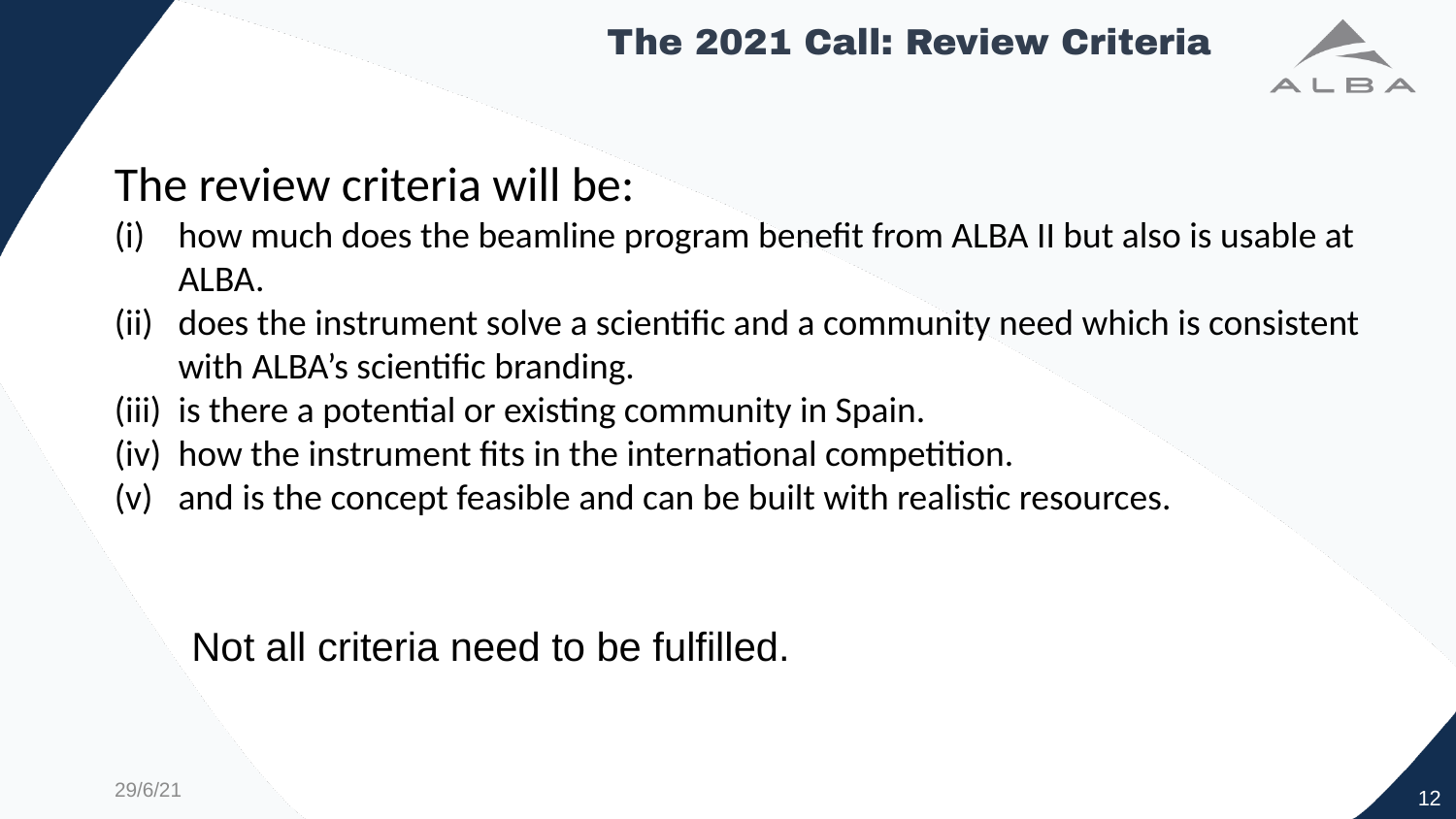

# The 2021 Call: Review Criteria
The review criteria will be:
how much does the beamline program benefit from ALBA II but also is usable at ALBA.
does the instrument solve a scientific and a community need which is consistent with ALBA’s scientific branding.
is there a potential or existing community in Spain.
how the instrument fits in the international competition.
and is the concept feasible and can be built with realistic resources.

Not all criteria need to be fulfilled.
29/6/21
12